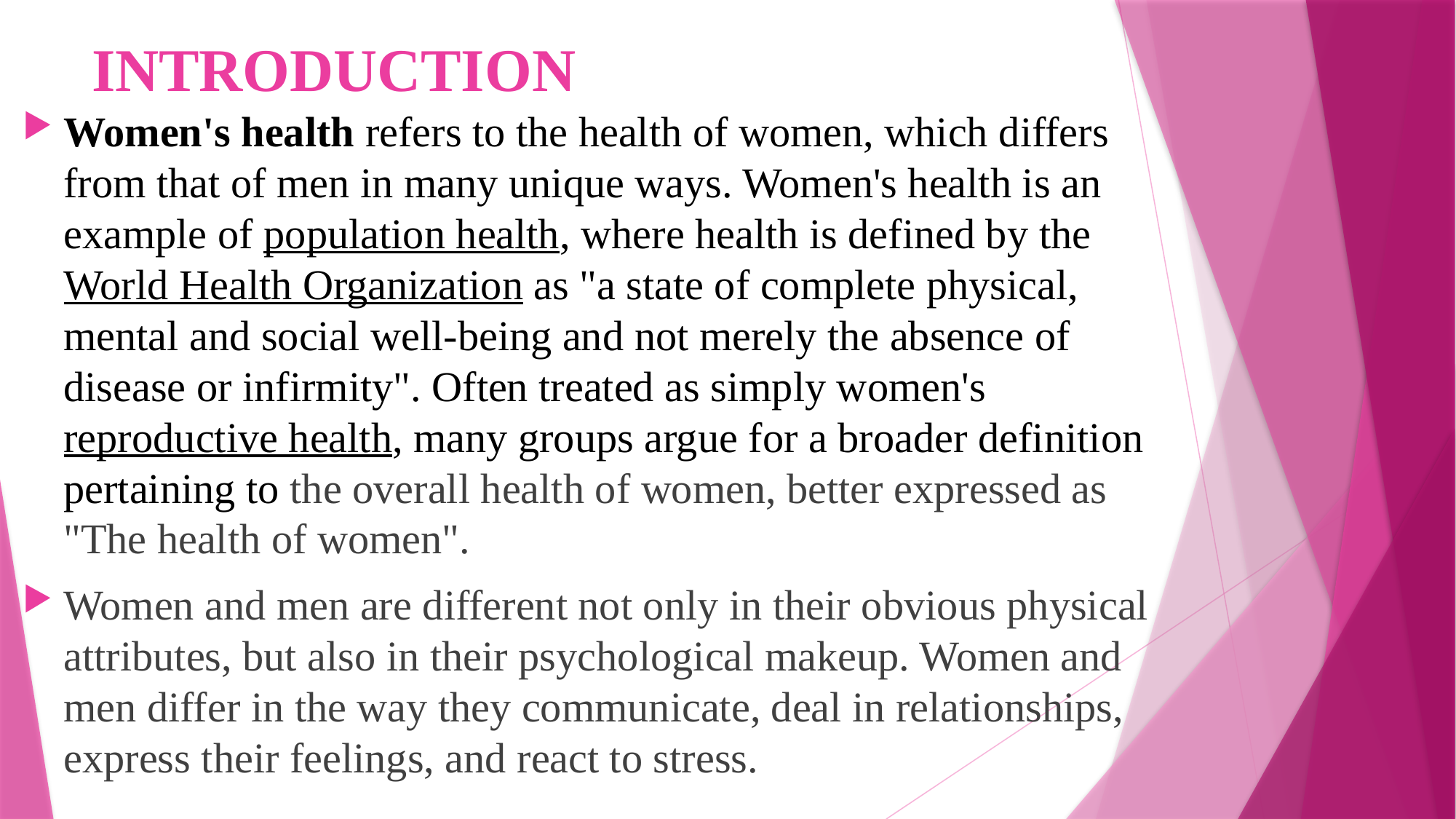

# INTRODUCTION
Women's health refers to the health of women, which differs from that of men in many unique ways. Women's health is an example of population health, where health is defined by the World Health Organization as "a state of complete physical, mental and social well-being and not merely the absence of disease or infirmity". Often treated as simply women's reproductive health, many groups argue for a broader definition pertaining to the overall health of women, better expressed as "The health of women".
Women and men are different not only in their obvious physical attributes, but also in their psychological makeup. Women and men differ in the way they communicate, deal in relationships, express their feelings, and react to stress.